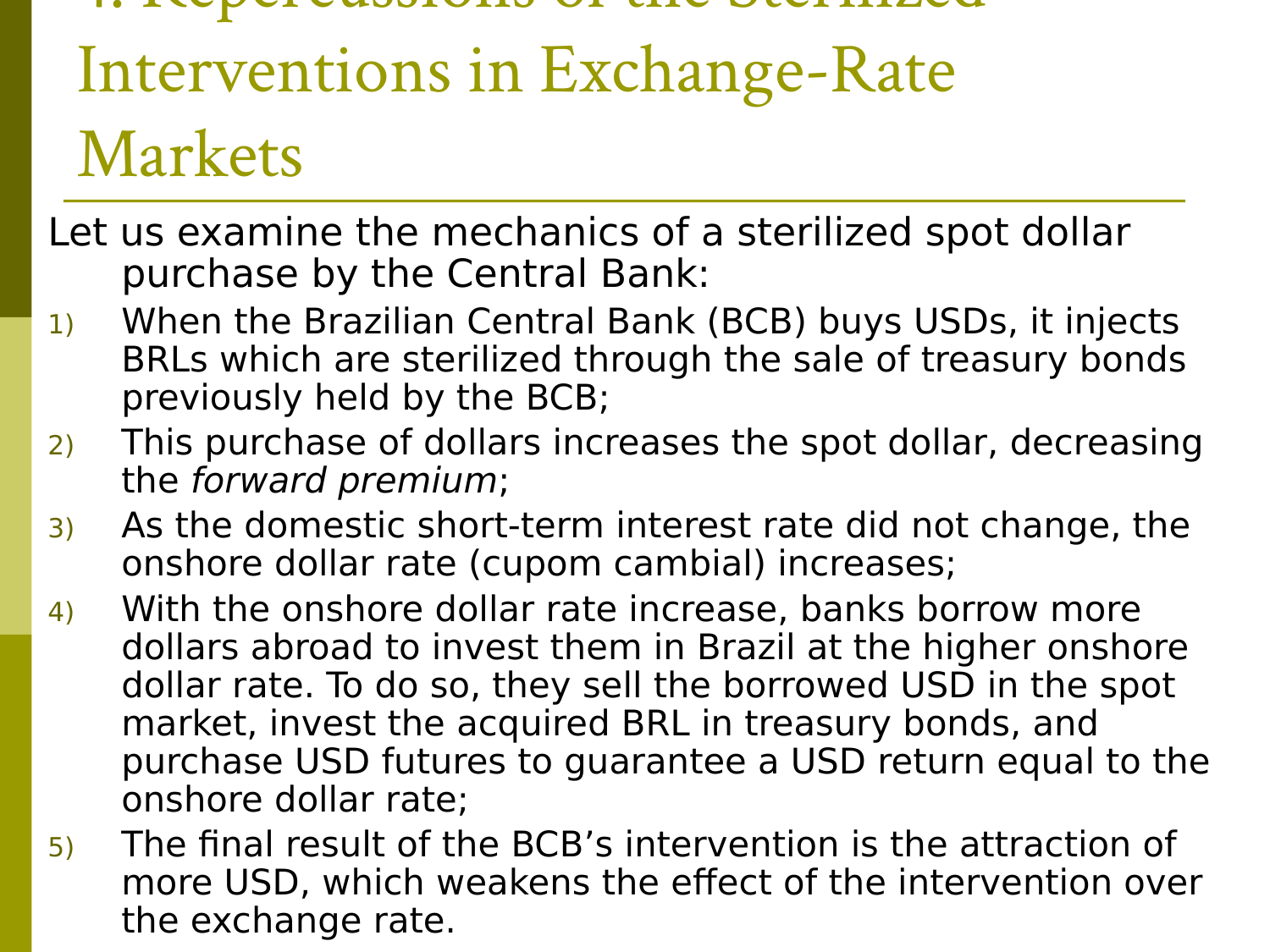

# 4. Repercussions of the Sterilized Interventions in Exchange-Rate Markets
Let us examine the mechanics of a sterilized spot dollar purchase by the Central Bank:
When the Brazilian Central Bank (BCB) buys USDs, it injects BRLs which are sterilized through the sale of treasury bonds previously held by the BCB;
This purchase of dollars increases the spot dollar, decreasing the forward premium;
As the domestic short-term interest rate did not change, the onshore dollar rate (cupom cambial) increases;
With the onshore dollar rate increase, banks borrow more dollars abroad to invest them in Brazil at the higher onshore dollar rate. To do so, they sell the borrowed USD in the spot market, invest the acquired BRL in treasury bonds, and purchase USD futures to guarantee a USD return equal to the onshore dollar rate;
The final result of the BCB’s intervention is the attraction of more USD, which weakens the effect of the intervention over the exchange rate.